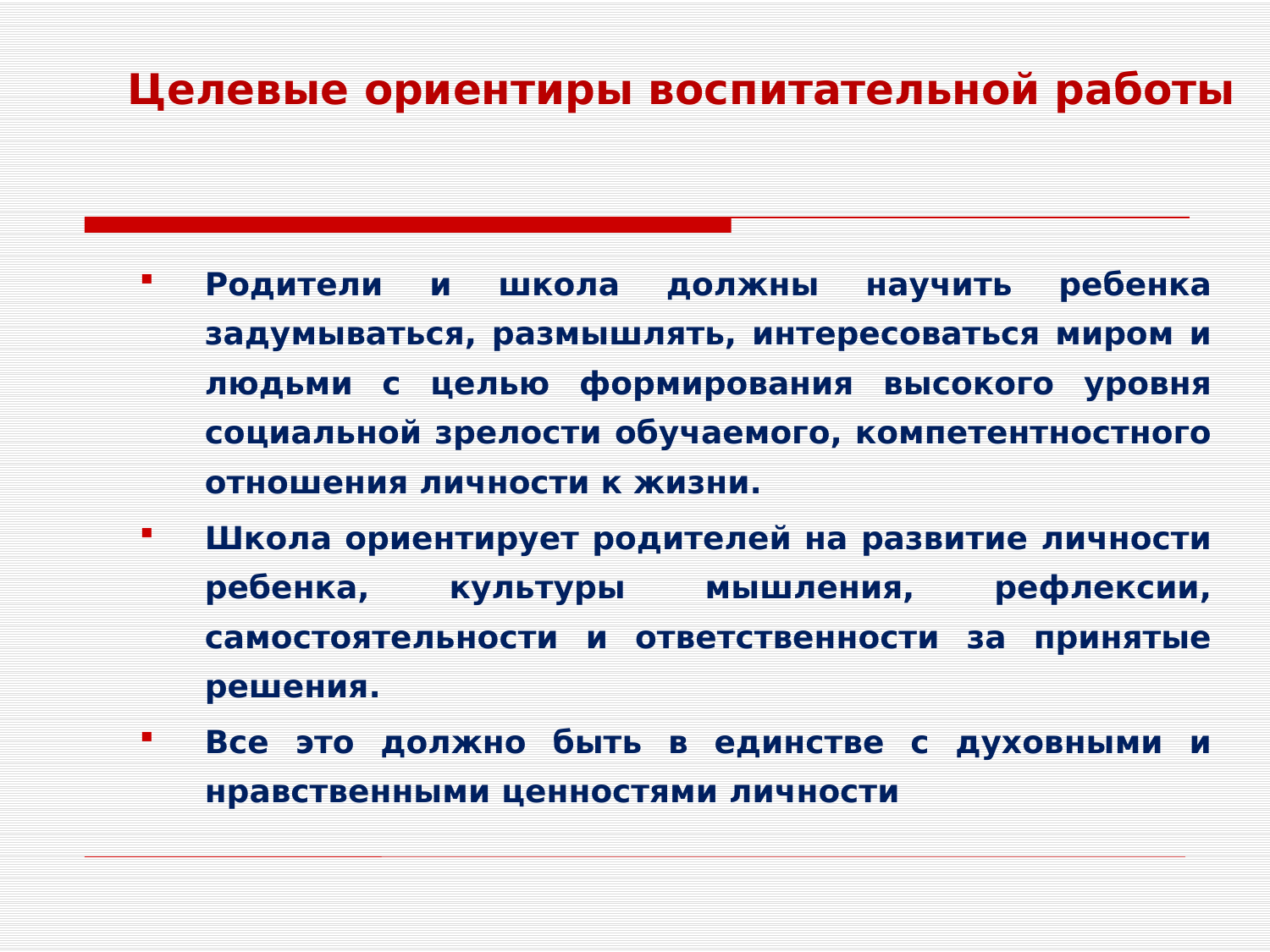

# Целевые ориентиры воспитательной работы
Родители и школа должны научить ребенка задумываться, размышлять, интересоваться миром и людьми с целью формирования высокого уровня социальной зрелости обучаемого, компетентностного отношения личности к жизни.
Школа ориентирует родителей на развитие личности ребенка, культуры мышления, рефлексии, самостоятельности и ответственности за принятые решения.
Все это должно быть в единстве с духовными и нравственными ценностями личности